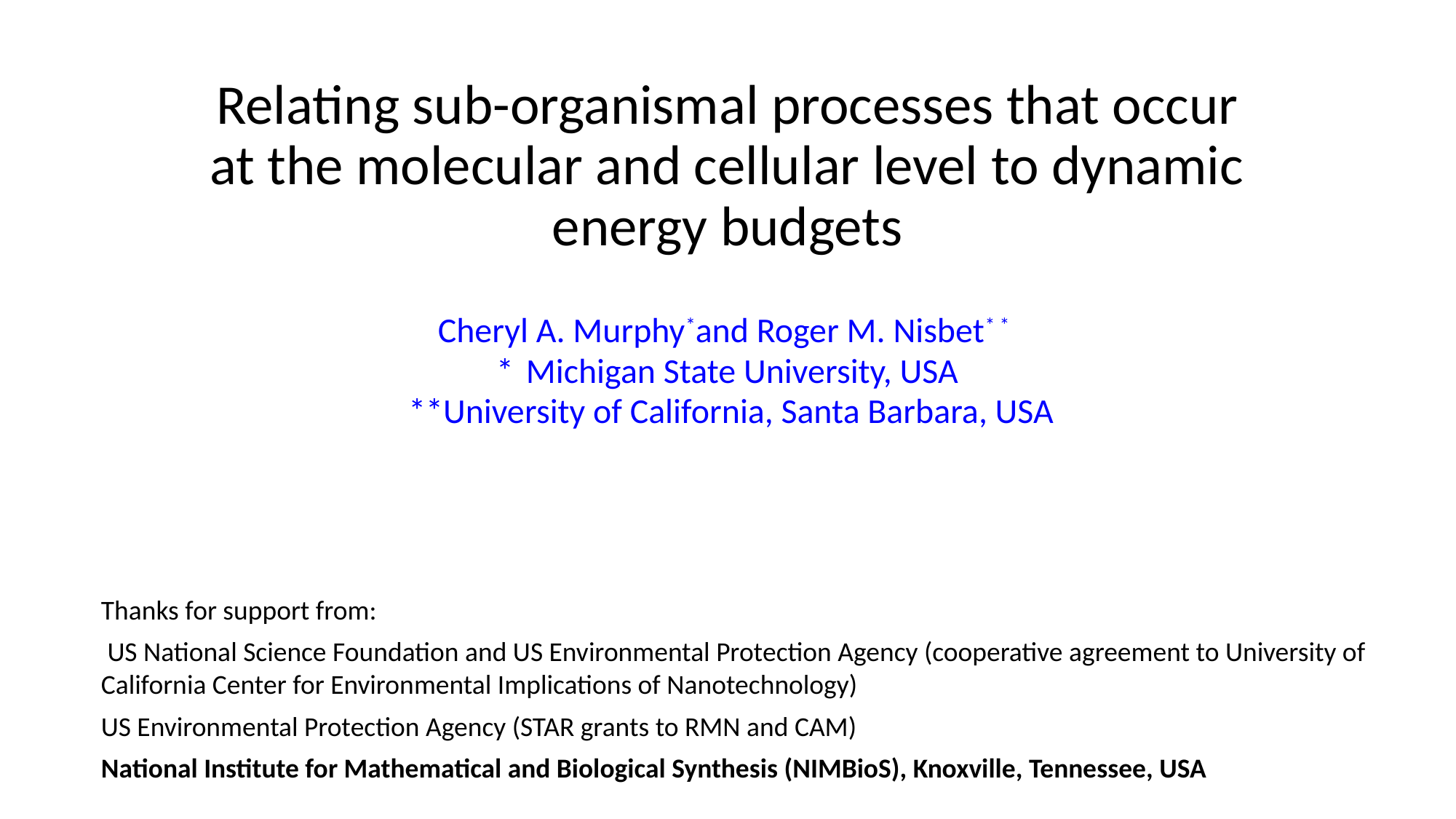

# Relating sub-organismal processes that occur at the molecular and cellular level to dynamic energy budgets
Cheryl A. Murphy*and Roger M. Nisbet* *
*  Michigan State University, USA
 **University of California, Santa Barbara, USA
Thanks for support from:
 US National Science Foundation and US Environmental Protection Agency (cooperative agreement to University of California Center for Environmental Implications of Nanotechnology)
US Environmental Protection Agency (STAR grants to RMN and CAM)
National Institute for Mathematical and Biological Synthesis (NIMBioS), Knoxville, Tennessee, USA